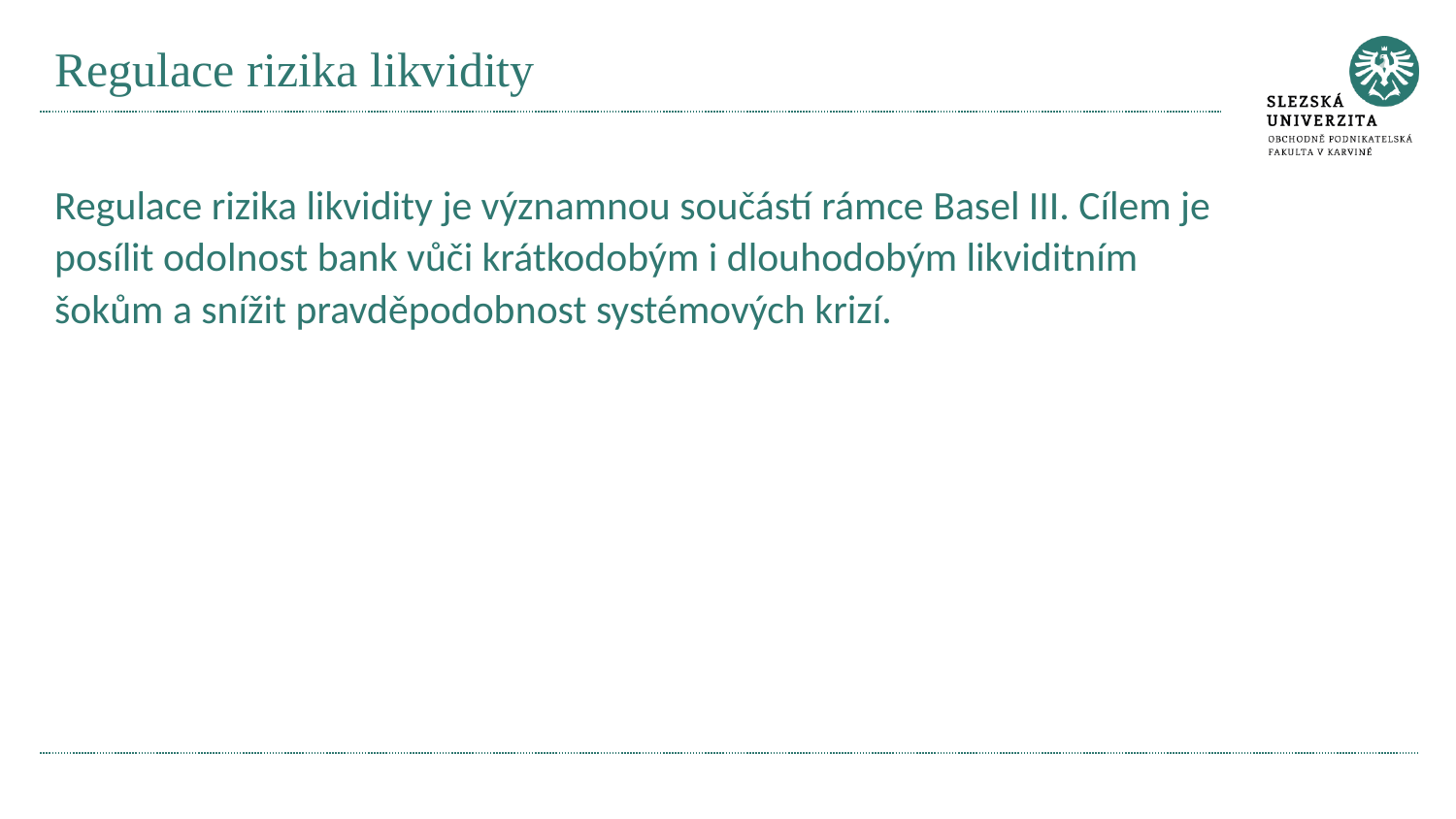

# Regulace rizika likvidity
Regulace rizika likvidity je významnou součástí rámce Basel III. Cílem je posílit odolnost bank vůči krátkodobým i dlouhodobým likviditním šokům a snížit pravděpodobnost systémových krizí.